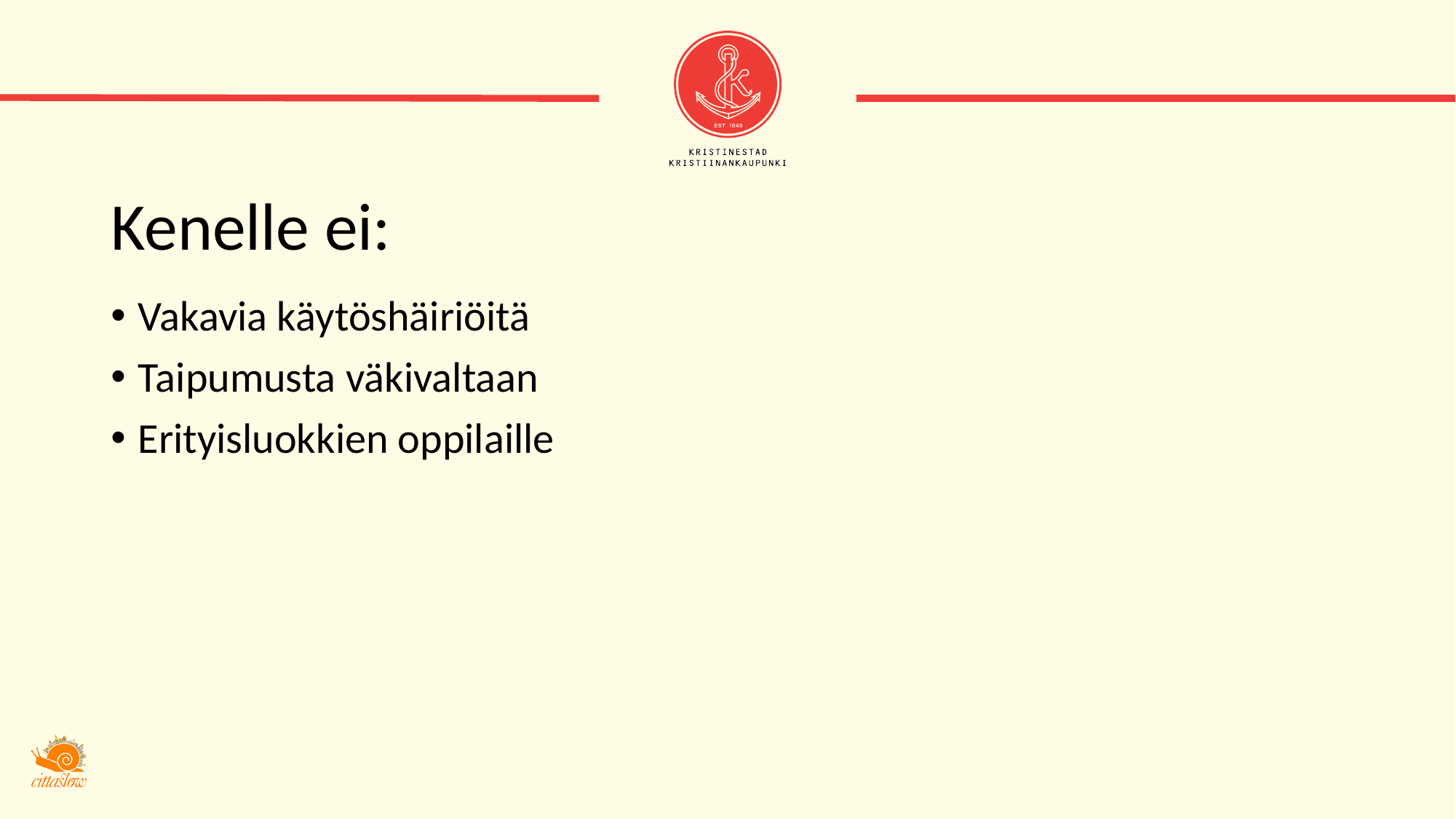

# Kenelle ei:
Vakavia käytöshäiriöitä
Taipumusta väkivaltaan
Erityisluokkien oppilaille